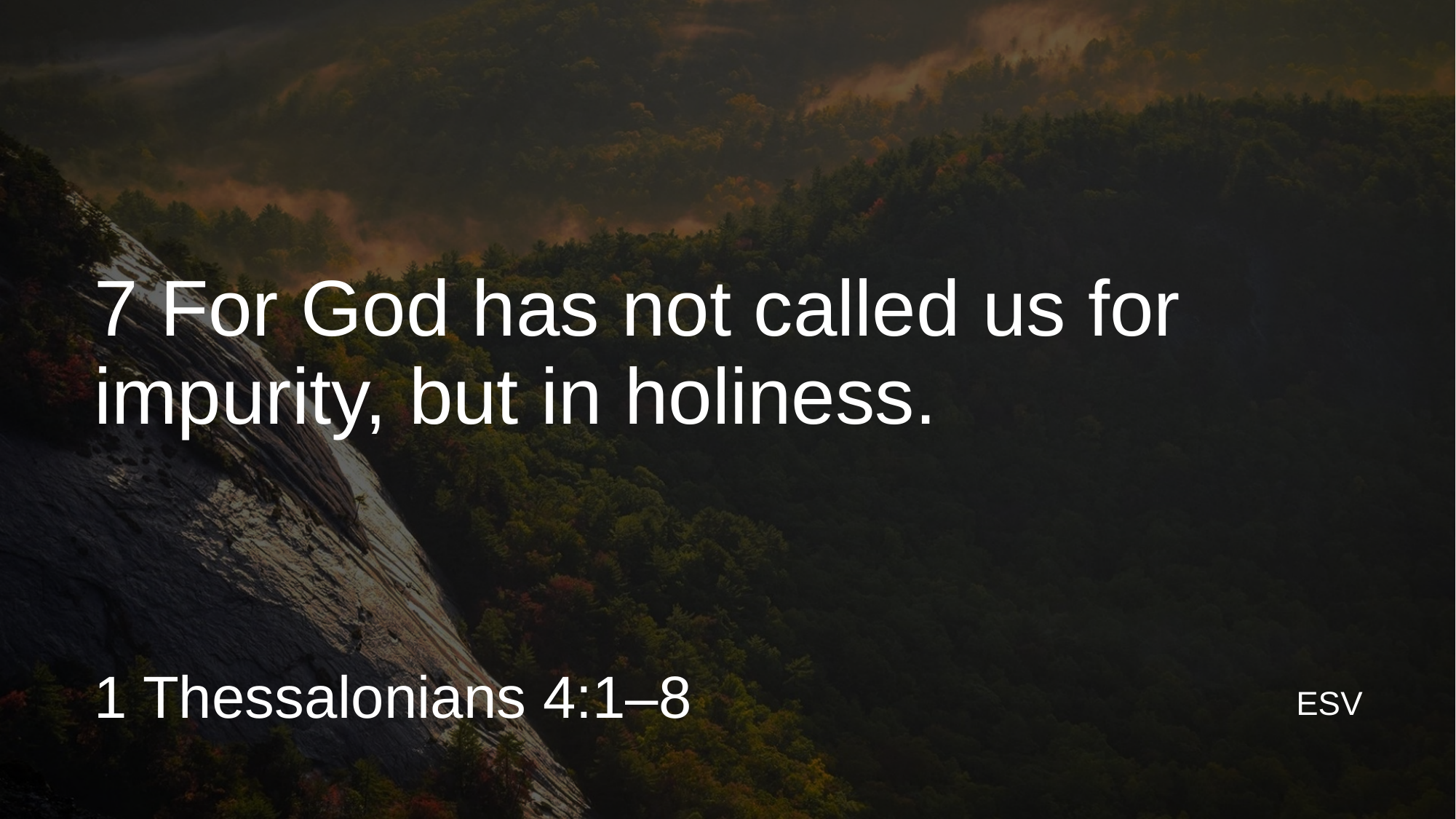

7 For God has not called us for impurity, but in holiness.
1 Thessalonians 4:1–8
ESV